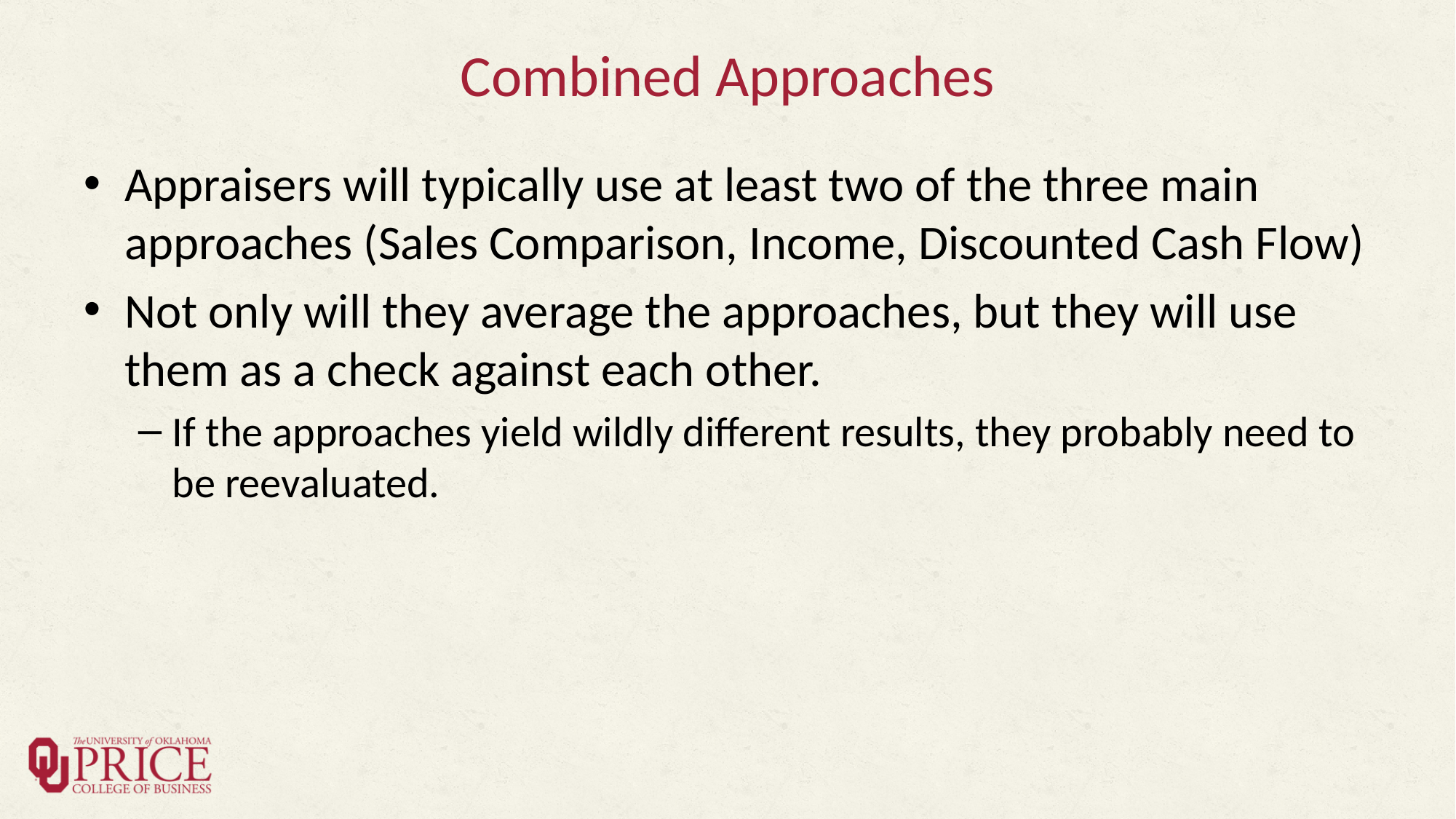

# Combined Approaches
Appraisers will typically use at least two of the three main approaches (Sales Comparison, Income, Discounted Cash Flow)
Not only will they average the approaches, but they will use them as a check against each other.
If the approaches yield wildly different results, they probably need to be reevaluated.